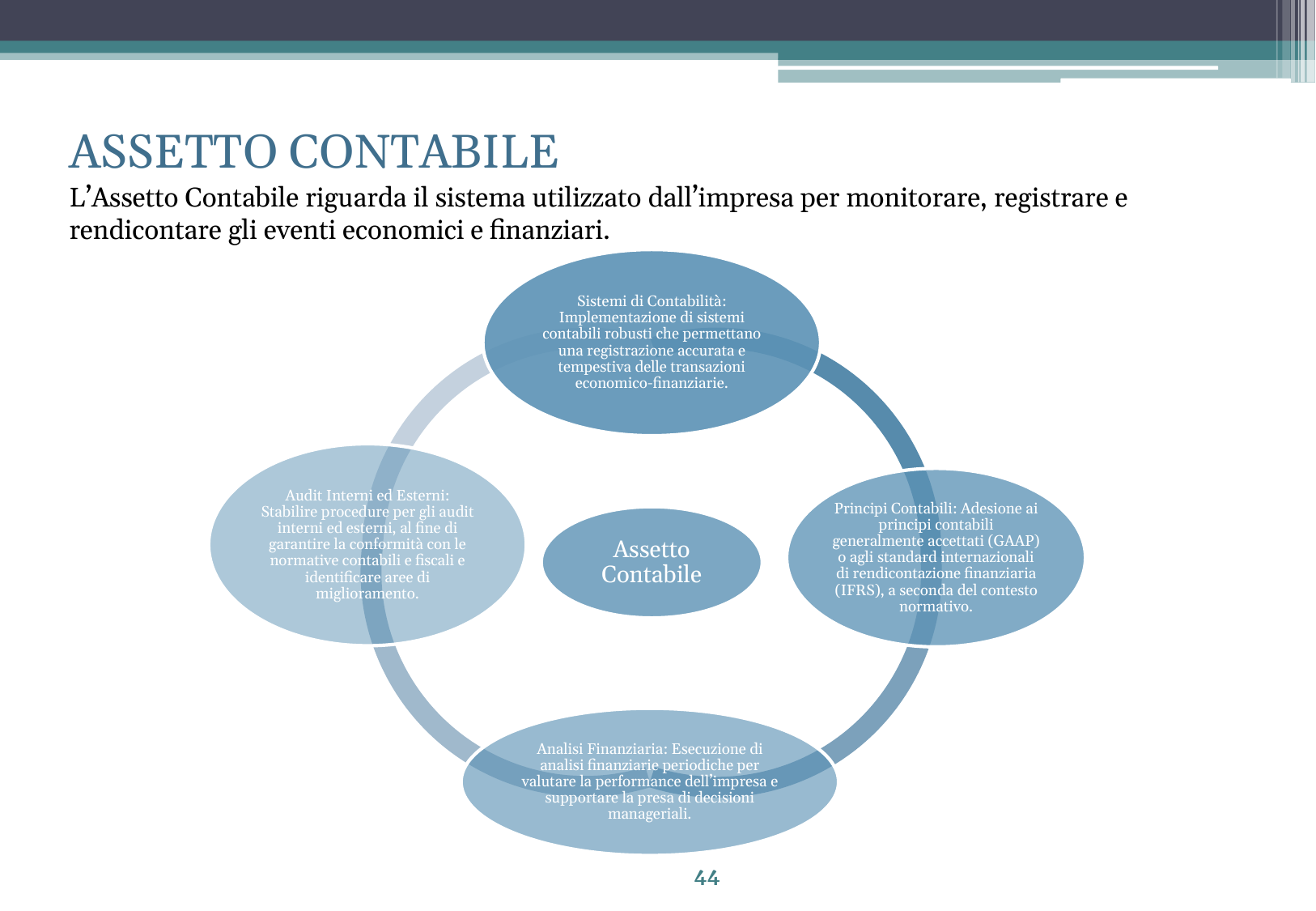

# ASSETTO CONTABILE
L’Assetto Contabile riguarda il sistema utilizzato dall’impresa per monitorare, registrare e rendicontare gli eventi economici e finanziari.

Assetto Contabile
Sistemi di Contabilità: Implementazione di sistemi contabili robusti che permettano una registrazione accurata e tempestiva delle transazioni economico-finanziarie.
Principi Contabili: Adesione ai principi contabili generalmente accettati (GAAP) o agli standard internazionali di rendicontazione finanziaria (IFRS), a seconda del contesto normativo.
Analisi Finanziaria: Esecuzione di analisi finanziarie periodiche per valutare la performance dell’impresa e supportare la presa di decisioni manageriali.
Audit Interni ed Esterni: Stabilire procedure per gli audit interni ed esterni, al fine di garantire la conformità con le normative contabili e fiscali e identificare aree di miglioramento.
44